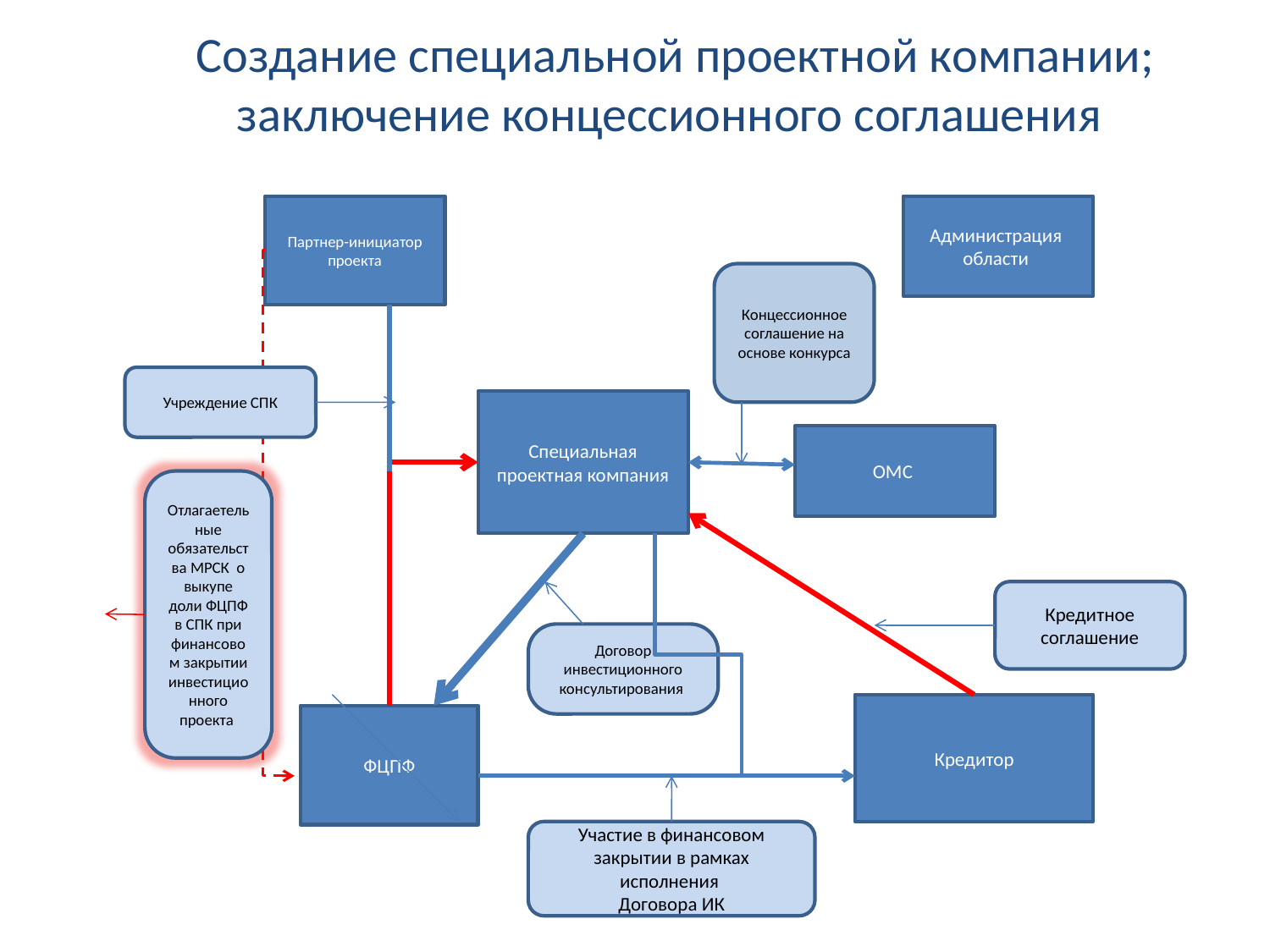

# Создание специальной проектной компании; заключение концессионного соглашения
Партнер-инициатор проекта
Администрация  области
Концессионное соглашение на основе конкурса
Учреждение СПК
Специальная проектная компания
ОМС
Отлагаетельные обязательства МРСК  о выкупе доли ФЦПФ в СПК при финансовом закрытии инвестиционного проекта
Кредитное соглашение
Договор инвестиционного консультирования
Кредитор
ФЦПФ
Участие в финансовом закрытии в рамках исполнения
Договора ИК